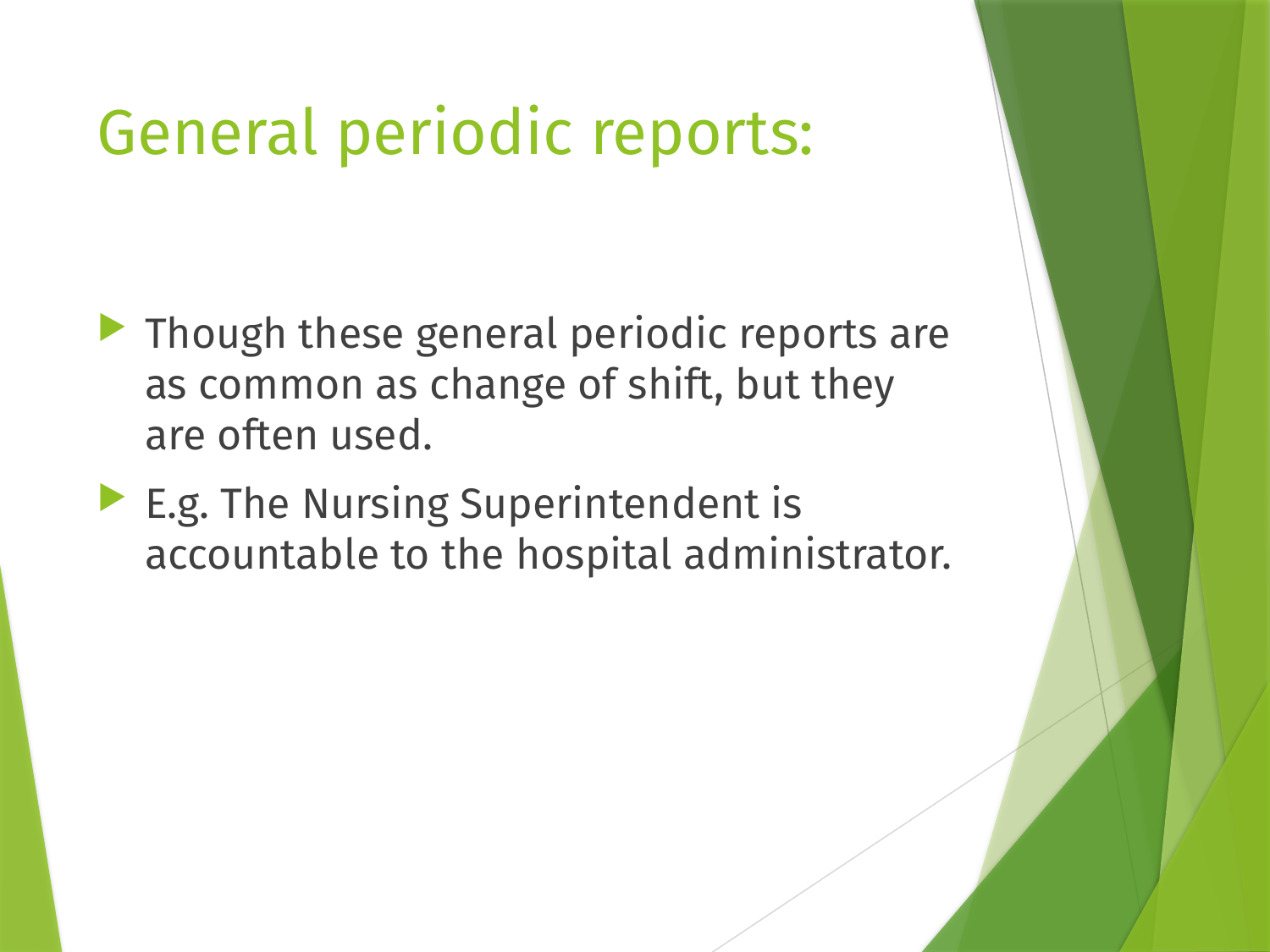

# General periodic reports:
Though these general periodic reports are as common as change of shift, but they are often used.
E.g. The Nursing Superintendent is accountable to the hospital administrator.